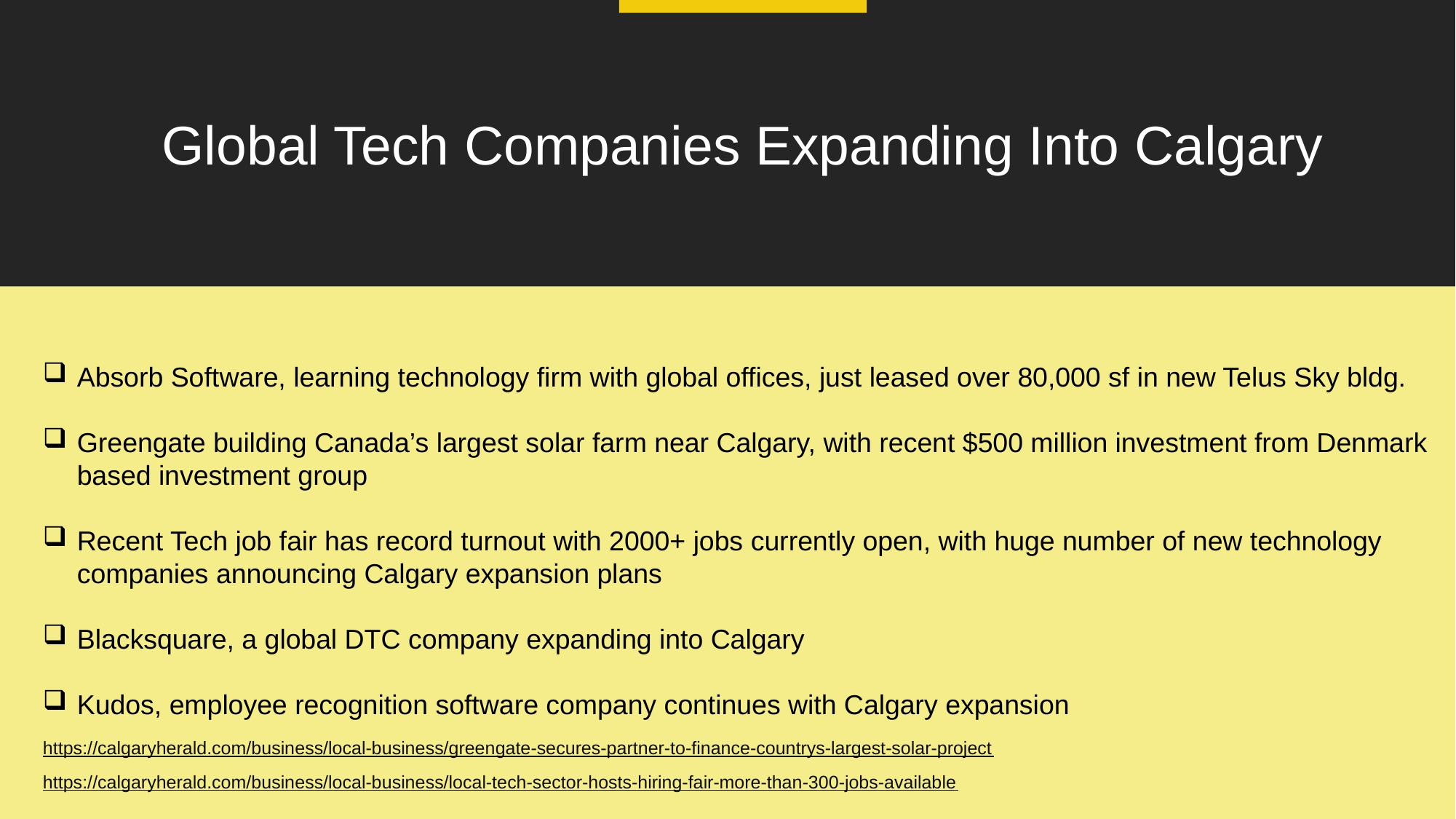

Global Tech Companies Expanding Into Calgary
Absorb Software, learning technology firm with global offices, just leased over 80,000 sf in new Telus Sky bldg.

Greengate building Canada’s largest solar farm near Calgary, with recent $500 million investment from Denmark based investment group

Recent Tech job fair has record turnout with 2000+ jobs currently open, with huge number of new technology companies announcing Calgary expansion plans

Blacksquare, a global DTC company expanding into Calgary

Kudos, employee recognition software company continues with Calgary expansion
https://calgaryherald.com/business/local-business/greengate-secures-partner-to-finance-countrys-largest-solar-project
https://calgaryherald.com/business/local-business/local-tech-sector-hosts-hiring-fair-more-than-300-jobs-available